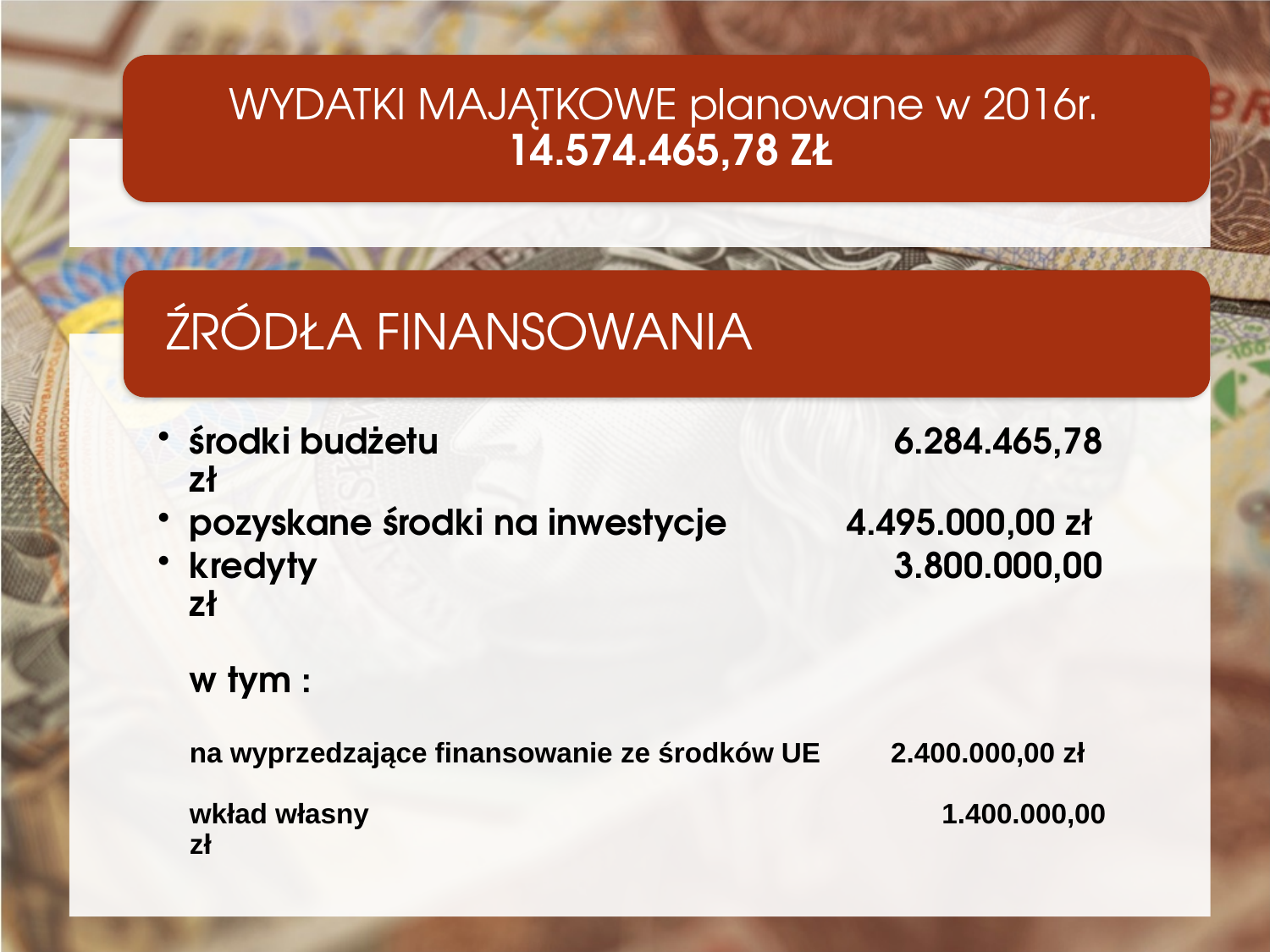

WYDATKI MAJĄTKOWE planowane w 2016r.
14.574.465,78 ZŁ
środki budżetu                 		       6.284.465,78 zł
pozyskane środki na inwestycje            4.495.000,00 zł
kredyty                            		       3.800.000,00 zł
w tym :
na wyprzedzające finansowanie ze środków UE         2.400.000,00 zł
wkład własny                                		               1.400.000,00 zł
ŹRÓDŁA FINANSOWANIA